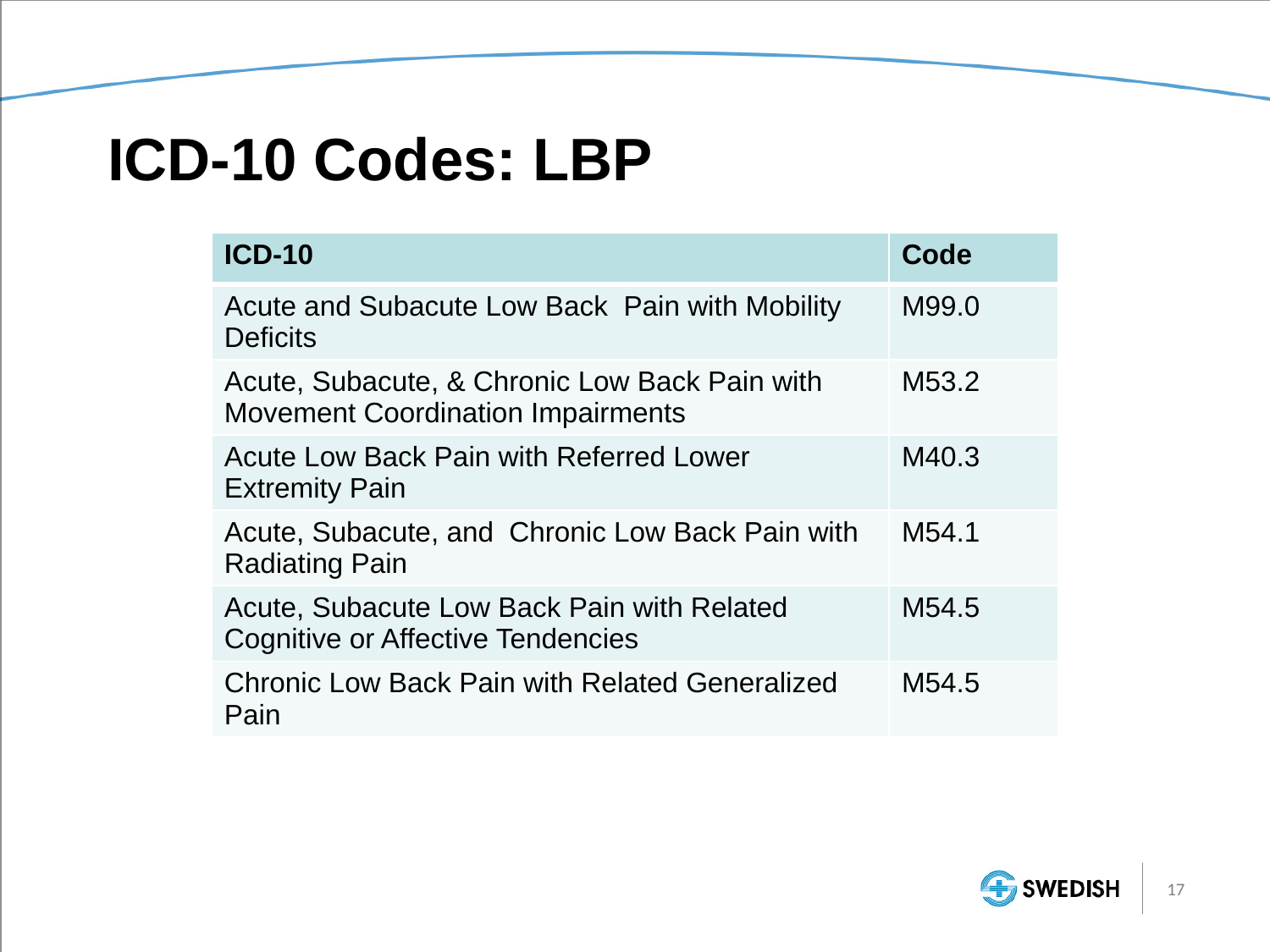

# ICD-10 Codes: LBP
| ICD-10 | Code |
| --- | --- |
| Acute and Subacute Low Back Pain with Mobility Deficits | M99.0 |
| Acute, Subacute, & Chronic Low Back Pain with Movement Coordination Impairments | M53.2 |
| Acute Low Back Pain with Referred Lower Extremity Pain | M40.3 |
| Acute, Subacute, and Chronic Low Back Pain with Radiating Pain | M54.1 |
| Acute, Subacute Low Back Pain with Related Cognitive or Affective Tendencies | M54.5 |
| Chronic Low Back Pain with Related Generalized Pain | M54.5 |
17